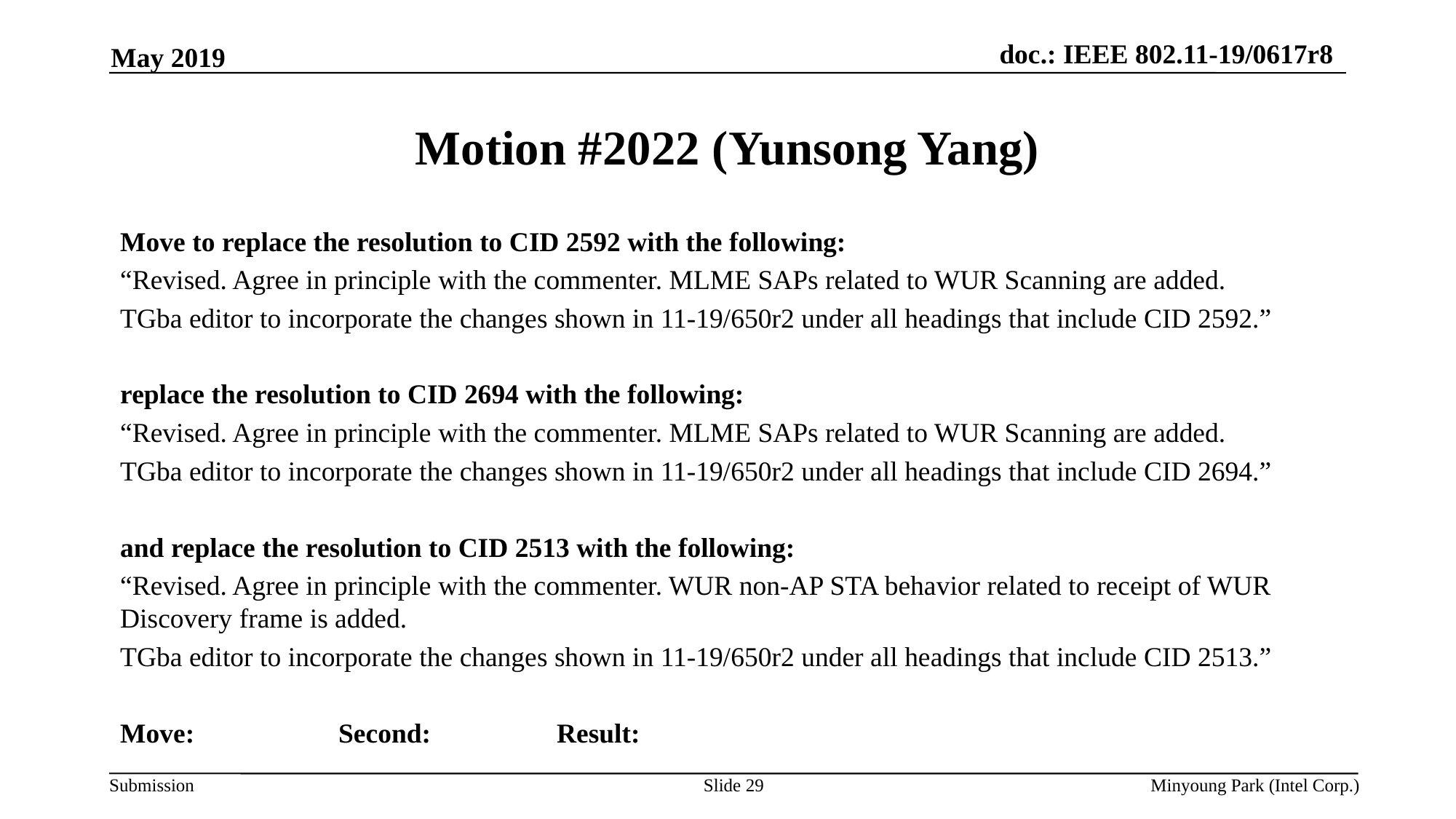

May 2019
# Motion #2022 (Yunsong Yang)
Move to replace the resolution to CID 2592 with the following:
“Revised. Agree in principle with the commenter. MLME SAPs related to WUR Scanning are added.
TGba editor to incorporate the changes shown in 11-19/650r2 under all headings that include CID 2592.”

replace the resolution to CID 2694 with the following:
“Revised. Agree in principle with the commenter. MLME SAPs related to WUR Scanning are added.
TGba editor to incorporate the changes shown in 11-19/650r2 under all headings that include CID 2694.”

and replace the resolution to CID 2513 with the following:
“Revised. Agree in principle with the commenter. WUR non-AP STA behavior related to receipt of WUR Discovery frame is added.
TGba editor to incorporate the changes shown in 11-19/650r2 under all headings that include CID 2513.”

Move:		Second:		Result:
Slide 29
Minyoung Park (Intel Corp.)